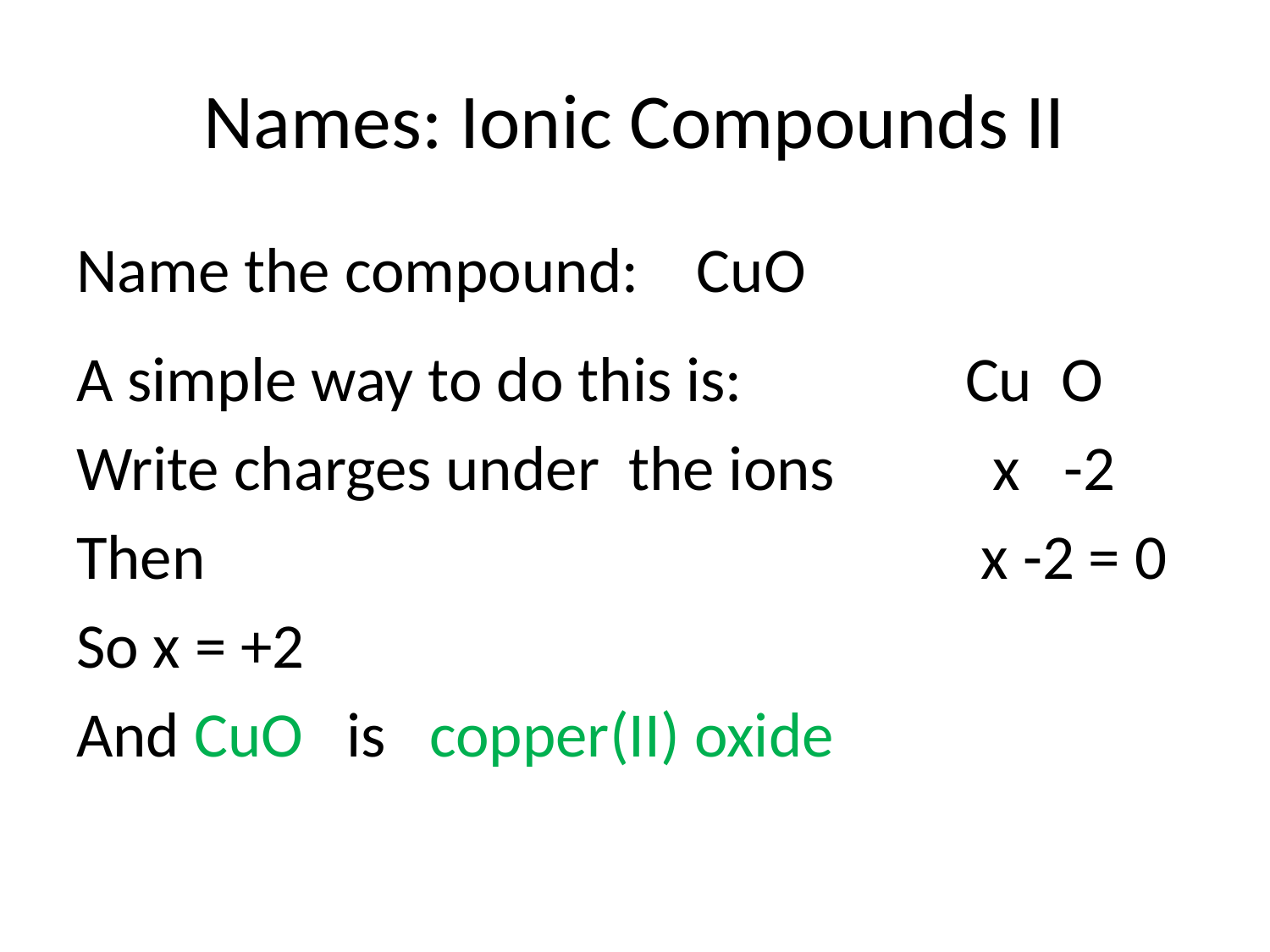

# Names: Ionic Compounds II
Name the compound:    CuO
A simple way to do this is:      		Cu  O
Write charges under  the ions           x   -2
Then                                                      x -2 = 0
So x = +2
And CuO   is   copper(II) oxide